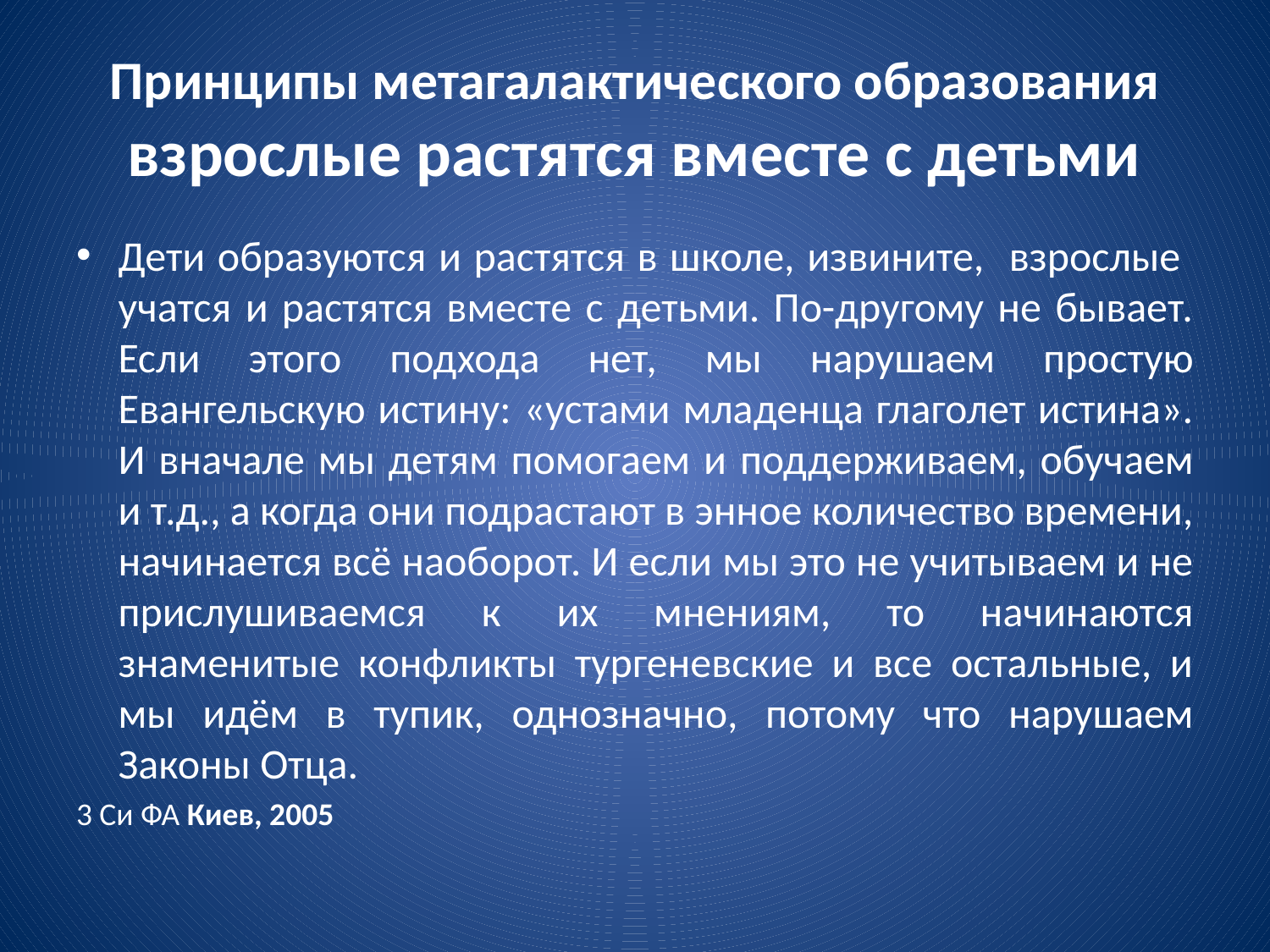

# Принципы метагалактического образования взрослые растятся вместе с детьми
Дети образуются и растятся в школе, извините,  взрослые  учатся и растятся вместе с детьми. По-другому не бывает. Если этого подхода нет, мы нарушаем простую Евангельскую истину: «устами младенца глаголет истина». И вначале мы детям помогаем и поддерживаем, обучаем и т.д., а когда они подрастают в энное количество времени, начинается всё наоборот. И если мы это не учитываем и не прислушиваемся к их мнениям, то начинаются знаменитые конфликты тургеневские и все остальные, и мы идём в тупик, однозначно, потому что нарушаем Законы Отца.
3 Си ФА Киев, 2005